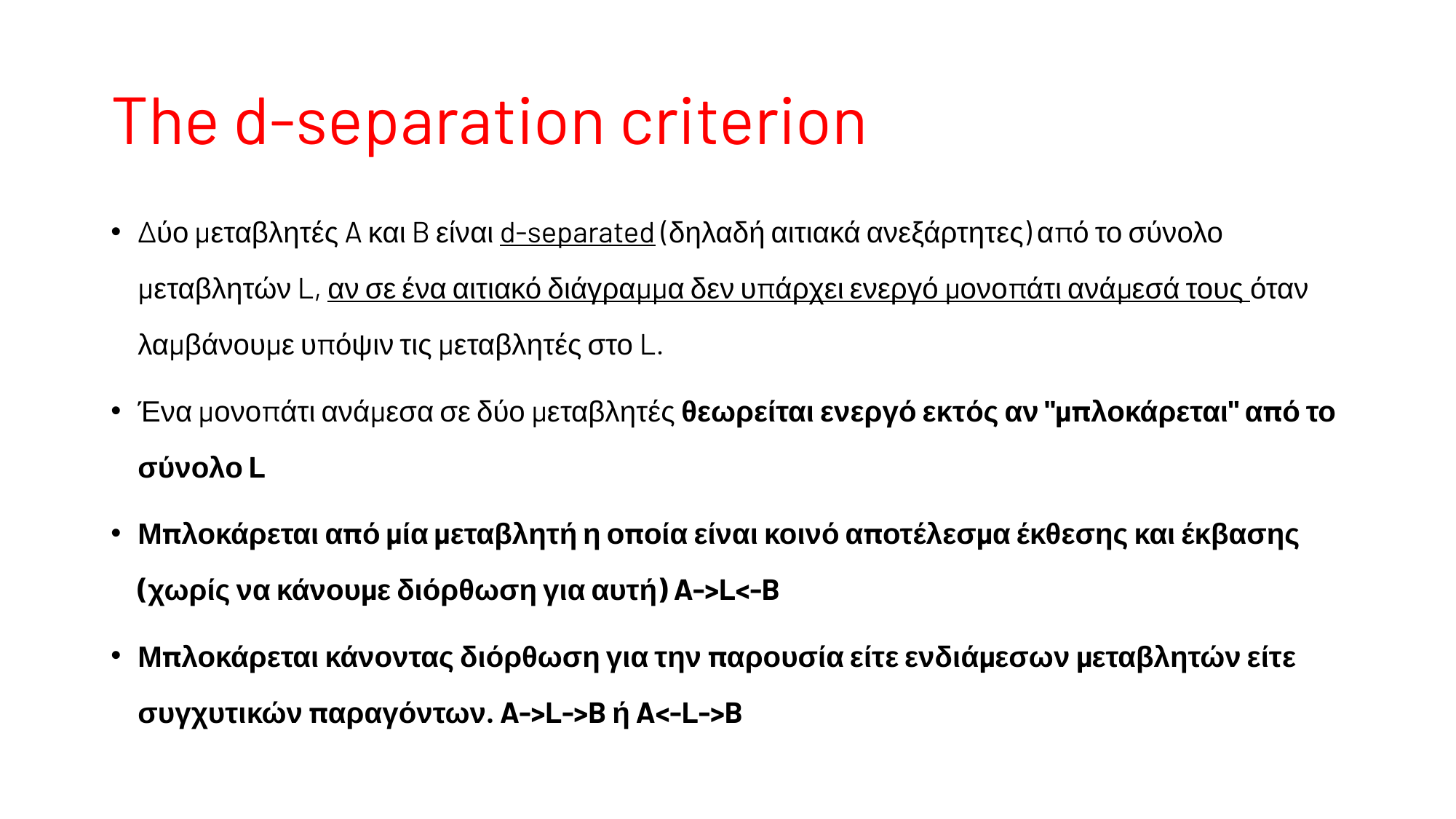

# The d-separation criterion
Δύο μεταβλητές A και B είναι d-separated (δηλαδή αιτιακά ανεξάρτητες) από το σύνολο μεταβλητών L, αν σε ένα αιτιακό διάγραμμα δεν υπάρχει ενεργό μονοπάτι ανάμεσά τους όταν λαμβάνουμε υπόψιν τις μεταβλητές στο L.
Ένα μονοπάτι ανάμεσα σε δύο μεταβλητές θεωρείται ενεργό εκτός αν "μπλοκάρεται" από το σύνολο L
Μπλοκάρεται από μία μεταβλητή η οποία είναι κοινό αποτέλεσμα έκθεσης και έκβασης (χωρίς να κάνουμε διόρθωση για αυτή) A->L<-B
Μπλοκάρεται κάνοντας διόρθωση για την παρουσία είτε ενδιάμεσων μεταβλητών είτε συγχυτικών παραγόντων. A->L->B ή A<-L->B